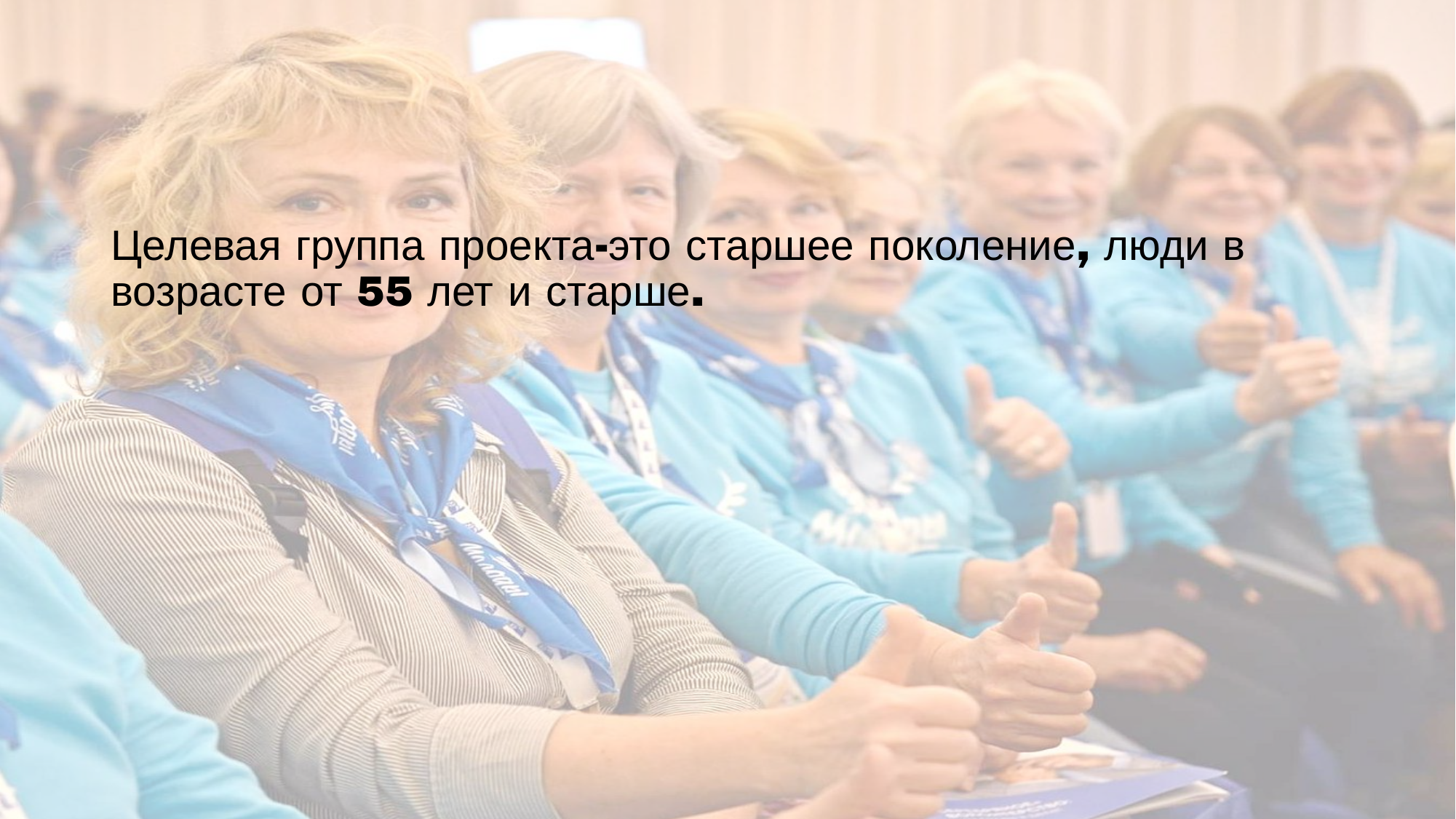

Целевая группа проекта-это старшее поколение, люди в возрасте от 55 лет и старше.